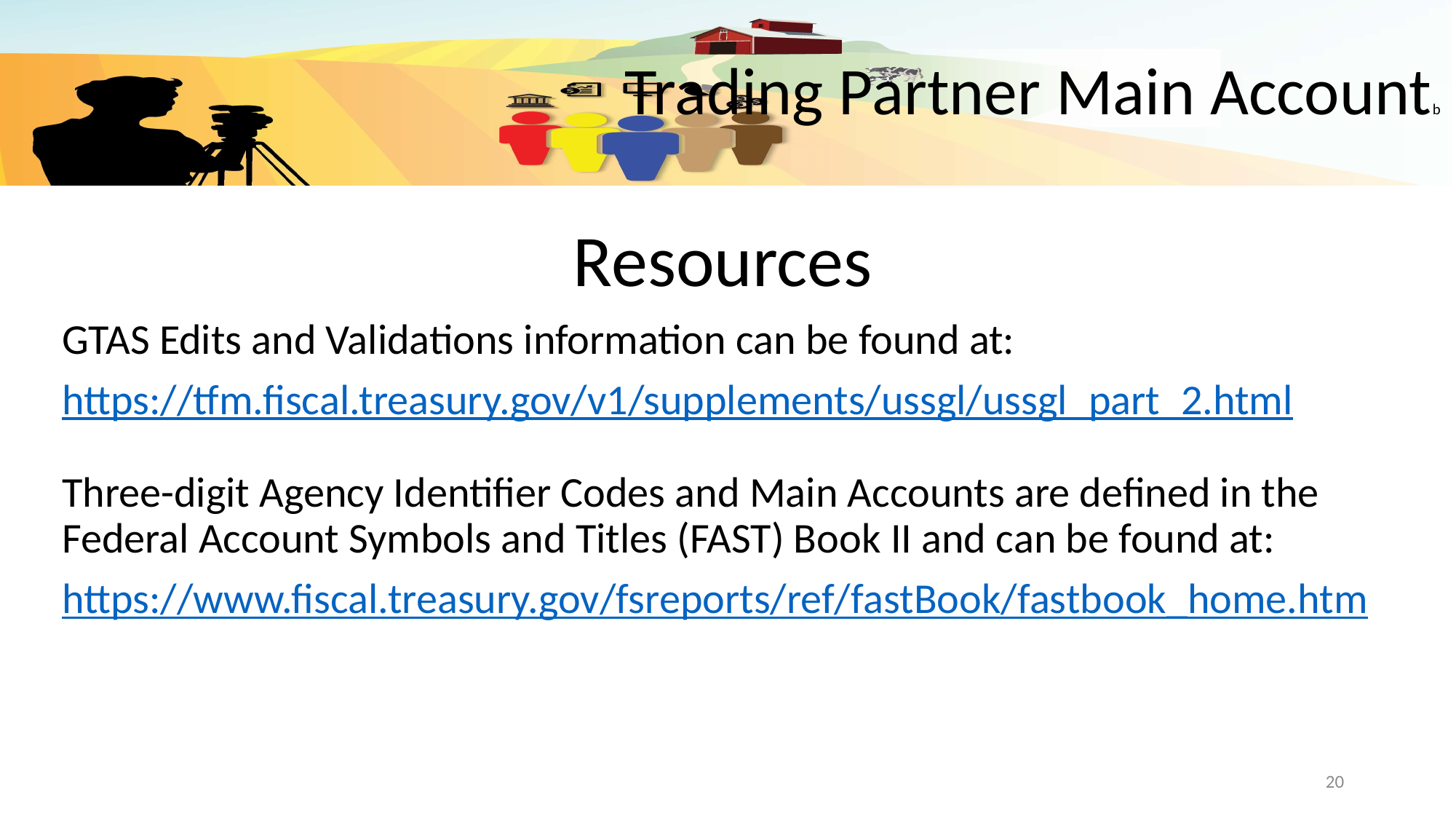

# Trading Partner Main Accountb
Resources
GTAS Edits and Validations information can be found at:
https://tfm.fiscal.treasury.gov/v1/supplements/ussgl/ussgl_part_2.html

Three-digit Agency Identifier Codes and Main Accounts are defined in the Federal Account Symbols and Titles (FAST) Book II and can be found at:
https://www.fiscal.treasury.gov/fsreports/ref/fastBook/fastbook_home.htm

20